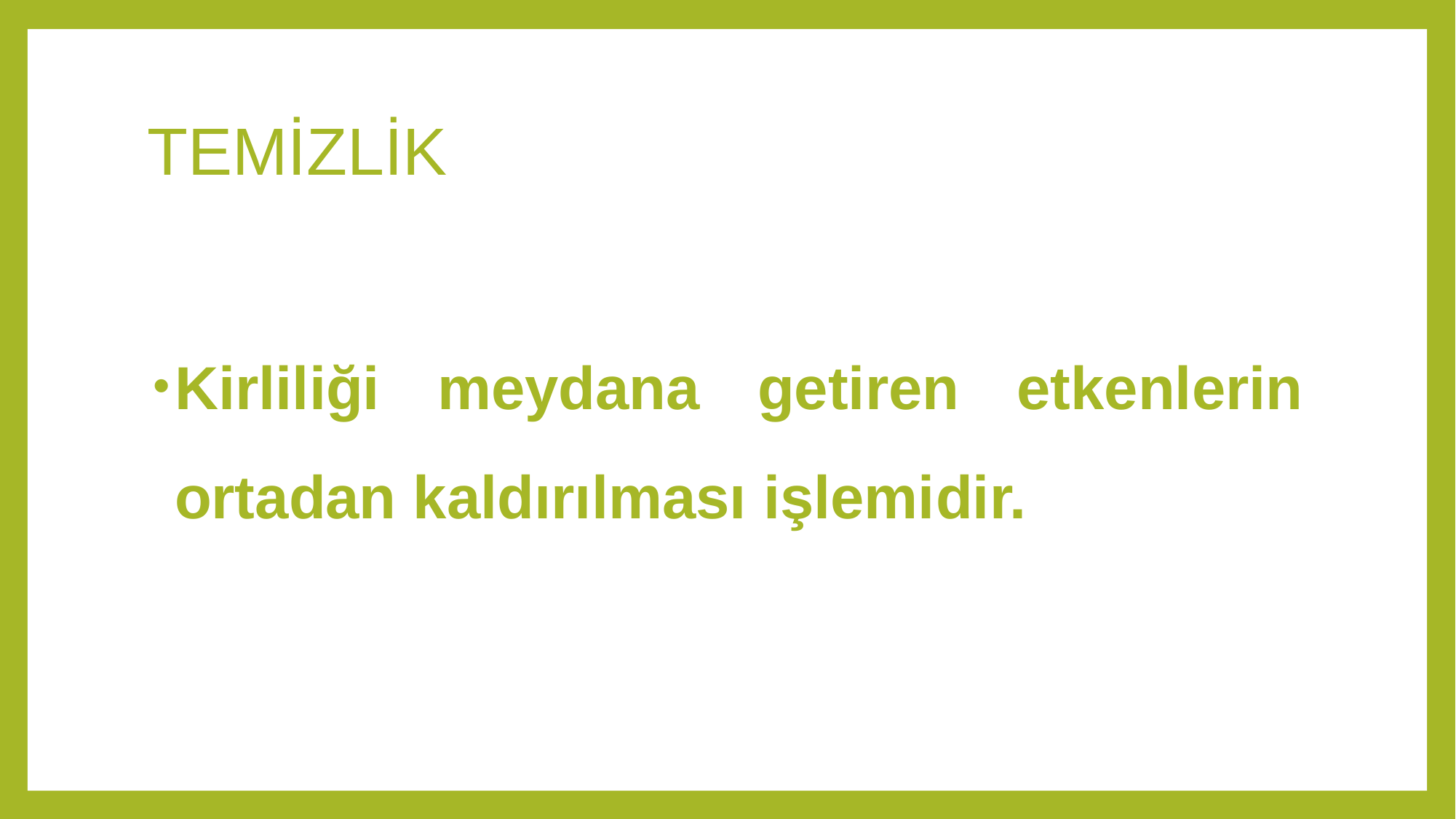

# TEMİZLİK

Kirliliği meydana getiren etkenlerin ortadan kaldırılması işlemidir.